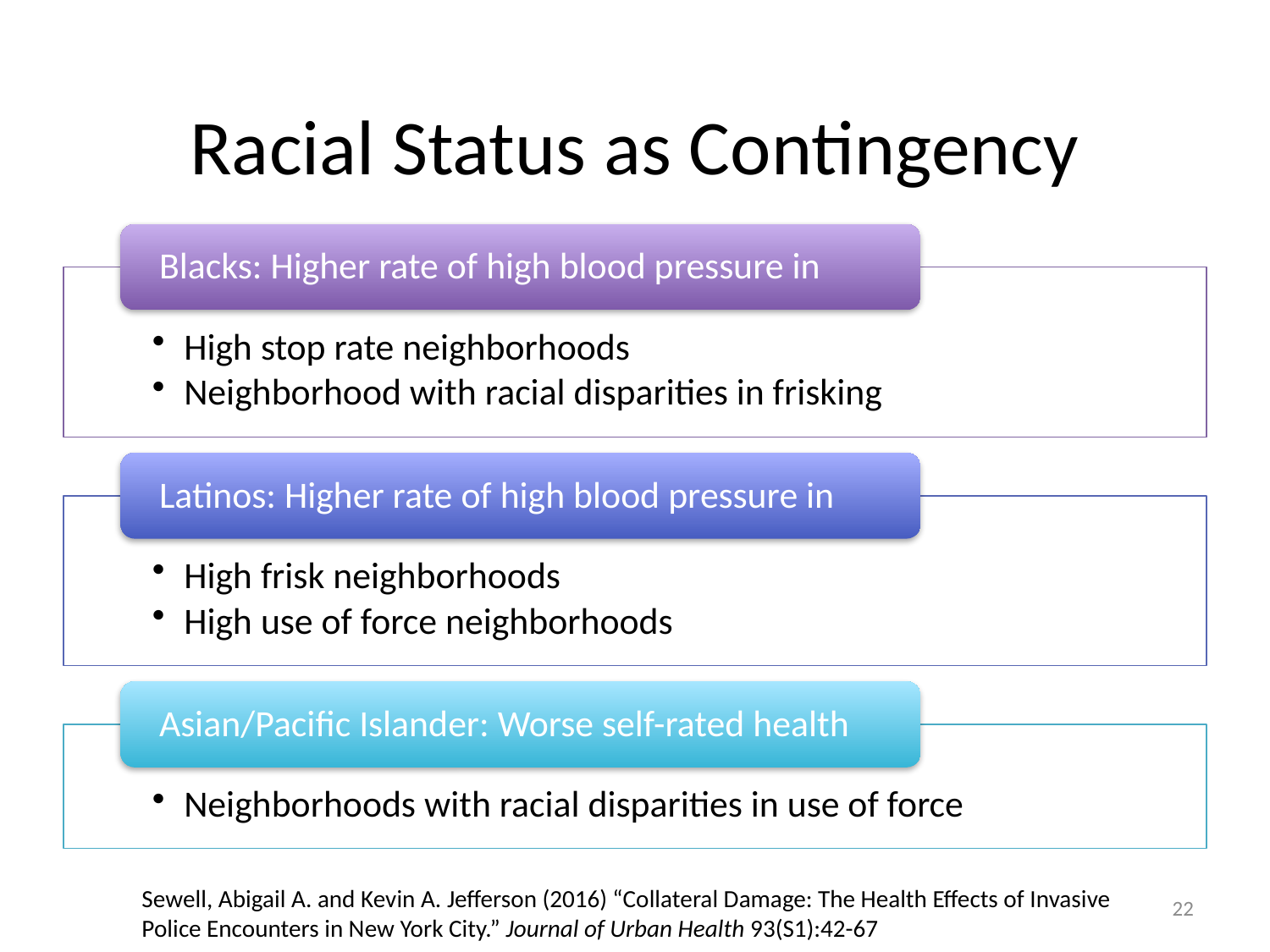

# Racial Status as Contingency
High stop rate neighborhoods
Neighborhood with racial disparities in frisking
Blacks: Higher rate of high blood pressure in
High frisk neighborhoods
High use of force neighborhoods
Latinos: Higher rate of high blood pressure in
Neighborhoods with racial disparities in use of force
Asian/Pacific Islander: Worse self-rated health
Sewell, Abigail A. and Kevin A. Jefferson (2016) “Collateral Damage: The Health Effects of Invasive Police Encounters in New York City.” Journal of Urban Health 93(S1):42-67
22